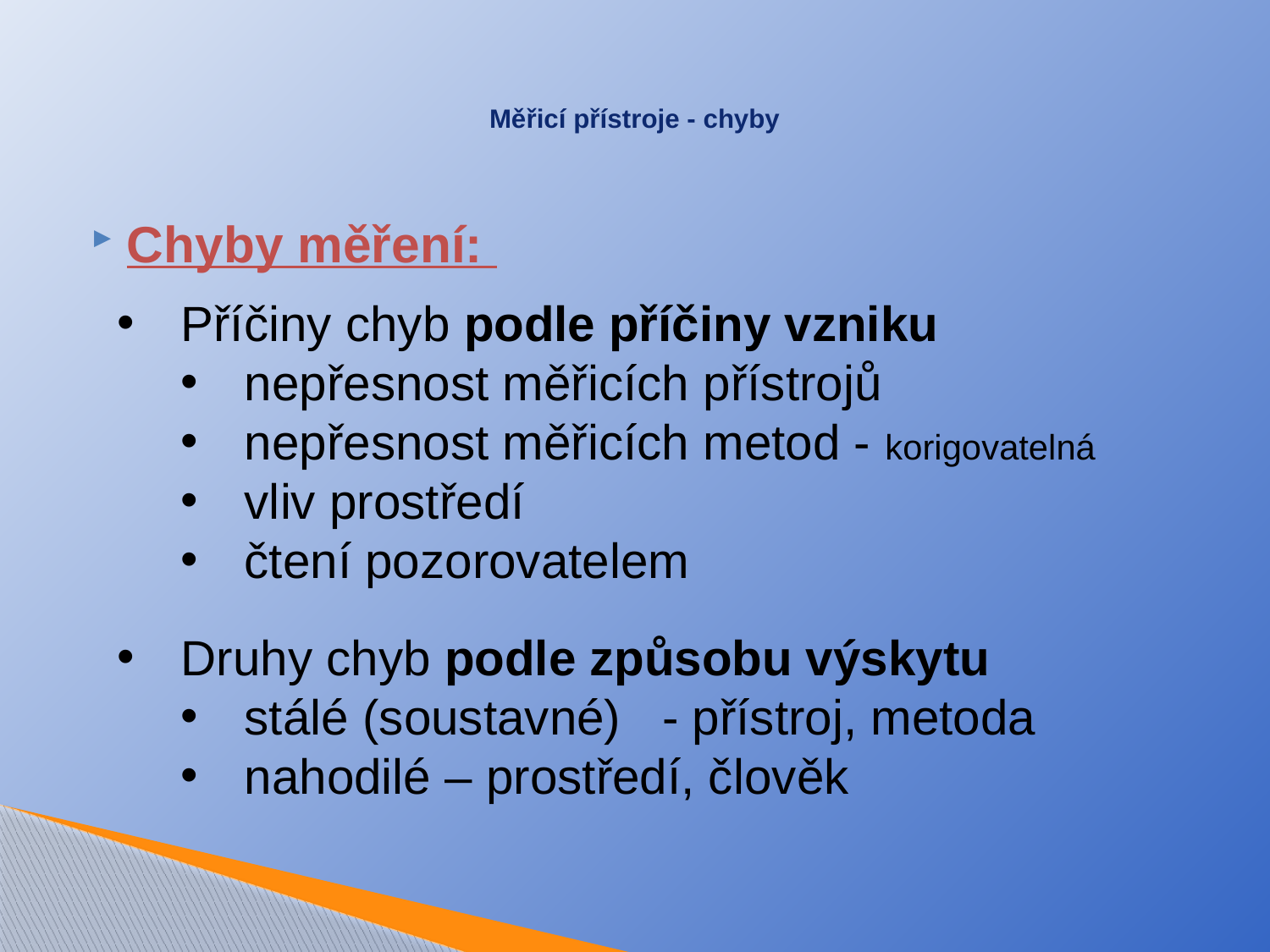

# Měřicí přístroje - chyby
Chyby měření:

Příčiny chyb podle příčiny vzniku
nepřesnost měřicích přístrojů
nepřesnost měřicích metod - korigovatelná
vliv prostředí
čtení pozorovatelem

Druhy chyb podle způsobu výskytu
stálé (soustavné)   - přístroj, metoda
nahodilé – prostředí, člověk